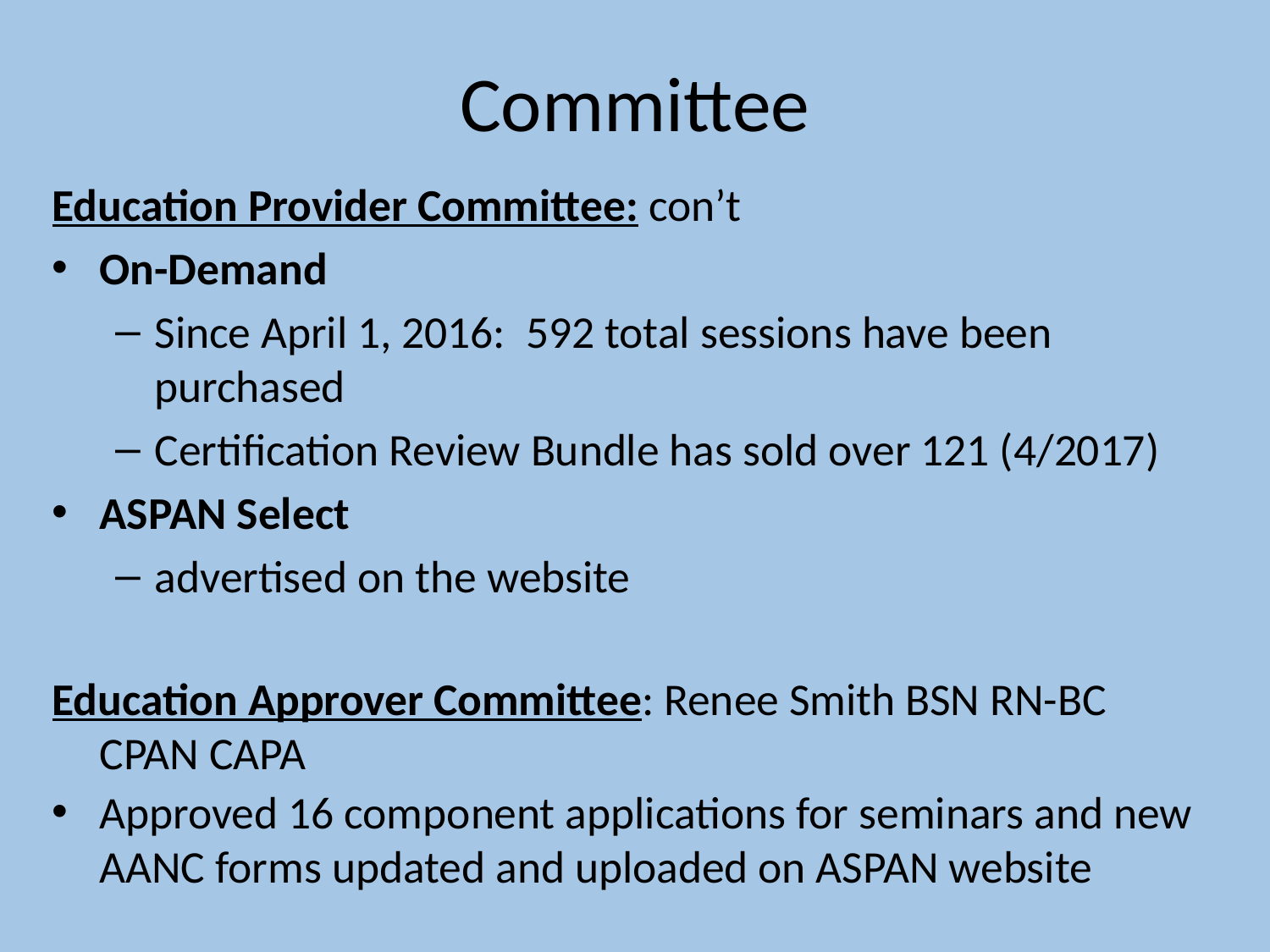

# Committee
Education Provider Committee: con’t
On-Demand
Since April 1, 2016:  592 total sessions have been purchased
Certification Review Bundle has sold over 121 (4/2017)
ASPAN Select
advertised on the website

Education Approver Committee: Renee Smith BSN RN-BC CPAN CAPA
Approved 16 component applications for seminars and new AANC forms updated and uploaded on ASPAN website